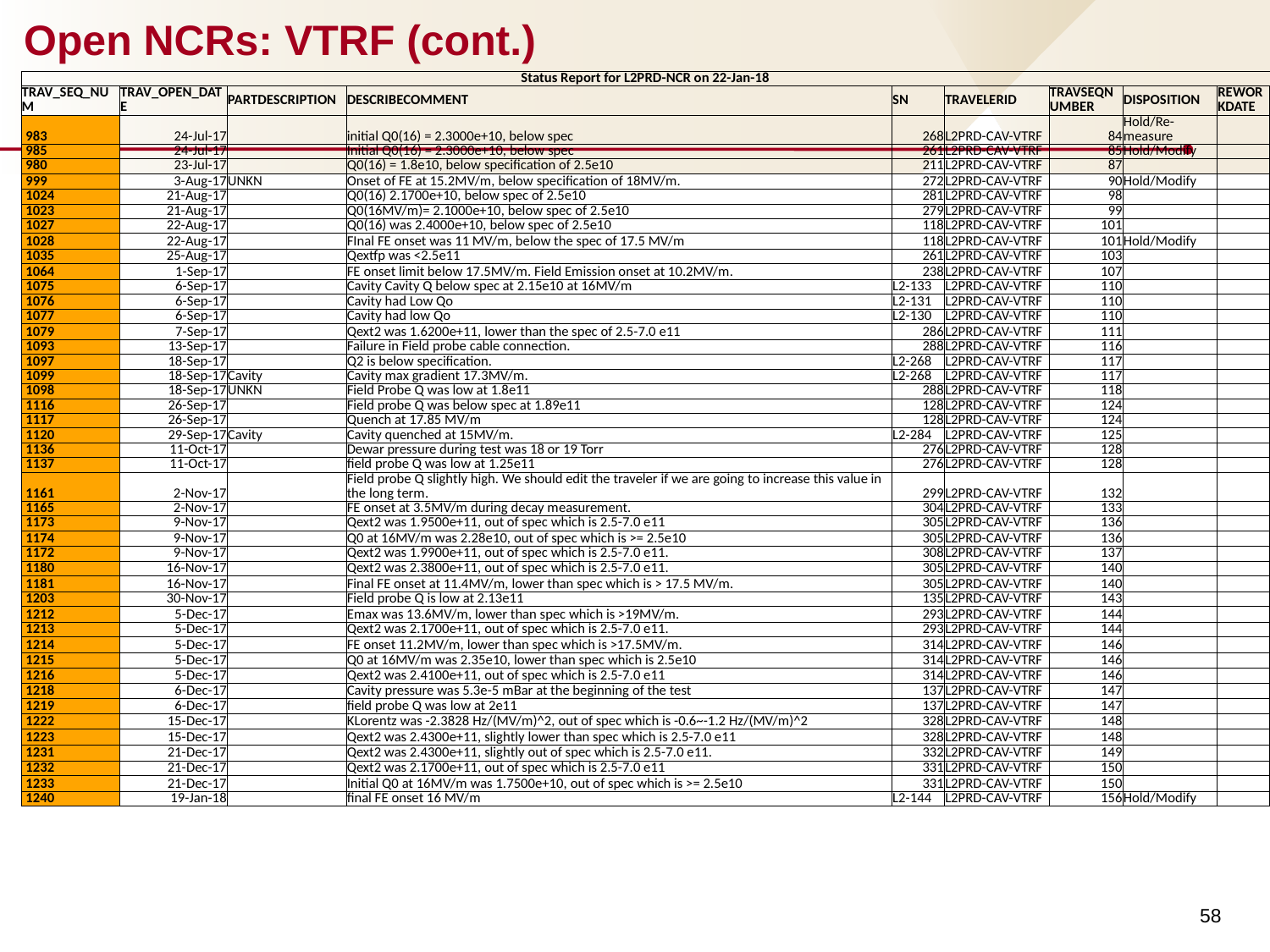

# Open NCRs: VTRF (cont.)
| Status Report for L2PRD-NCR on 22-Jan-18 |  |  |  |  |  |  |  |  |
| --- | --- | --- | --- | --- | --- | --- | --- | --- |
| TRAV\_SEQ\_NUM | TRAV\_OPEN\_DATE | PARTDESCRIPTION | DESCRIBECOMMENT | SN | TRAVELERID | TRAVSEQNUMBER | DISPOSITION | REWORKDATE |
| 983 | 24-Jul-17 |  | initial Q0(16) = 2.3000e+10, below spec | 268 | L2PRD-CAV-VTRF | 84 | Hold/Re-measure |  |
| 985 | 24-Jul-17 |  | Initial Q0(16) = 2.3000e+10, below spec | 261 | L2PRD-CAV-VTRF | 85 | Hold/Modify |  |
| 980 | 23-Jul-17 |  | Q0(16) = 1.8e10, below specification of 2.5e10 | 211 | L2PRD-CAV-VTRF | 87 |  |  |
| 999 | 3-Aug-17 | UNKN | Onset of FE at 15.2MV/m, below specification of 18MV/m. | 272 | L2PRD-CAV-VTRF | 90 | Hold/Modify |  |
| 1024 | 21-Aug-17 |  | Q0(16) 2.1700e+10, below spec of 2.5e10 | 281 | L2PRD-CAV-VTRF | 98 |  |  |
| 1023 | 21-Aug-17 |  | Q0(16MV/m)= 2.1000e+10, below spec of 2.5e10 | 279 | L2PRD-CAV-VTRF | 99 |  |  |
| 1027 | 22-Aug-17 |  | Q0(16) was 2.4000e+10, below spec of 2.5e10 | 118 | L2PRD-CAV-VTRF | 101 |  |  |
| 1028 | 22-Aug-17 |  | FInal FE onset was 11 MV/m, below the spec of 17.5 MV/m | 118 | L2PRD-CAV-VTRF | 101 | Hold/Modify |  |
| 1035 | 25-Aug-17 |  | Qextfp was <2.5e11 | 261 | L2PRD-CAV-VTRF | 103 |  |  |
| 1064 | 1-Sep-17 |  | FE onset limit below 17.5MV/m. Field Emission onset at 10.2MV/m. | 238 | L2PRD-CAV-VTRF | 107 |  |  |
| 1075 | 6-Sep-17 |  | Cavity Cavity Q below spec at 2.15e10 at 16MV/m | L2-133 | L2PRD-CAV-VTRF | 110 |  |  |
| 1076 | 6-Sep-17 |  | Cavity had Low Qo | L2-131 | L2PRD-CAV-VTRF | 110 |  |  |
| 1077 | 6-Sep-17 |  | Cavity had low Qo | L2-130 | L2PRD-CAV-VTRF | 110 |  |  |
| 1079 | 7-Sep-17 |  | Qext2 was 1.6200e+11, lower than the spec of 2.5-7.0 e11 | 286 | L2PRD-CAV-VTRF | 111 |  |  |
| 1093 | 13-Sep-17 |  | Failure in Field probe cable connection. | 288 | L2PRD-CAV-VTRF | 116 |  |  |
| 1097 | 18-Sep-17 |  | Q2 is below specification. | L2-268 | L2PRD-CAV-VTRF | 117 |  |  |
| 1099 | 18-Sep-17 | Cavity | Cavity max gradient 17.3MV/m. | L2-268 | L2PRD-CAV-VTRF | 117 |  |  |
| 1098 | 18-Sep-17 | UNKN | Field Probe Q was low at 1.8e11 | 288 | L2PRD-CAV-VTRF | 118 |  |  |
| 1116 | 26-Sep-17 |  | Field probe Q was below spec at 1.89e11 | 128 | L2PRD-CAV-VTRF | 124 |  |  |
| 1117 | 26-Sep-17 |  | Quench at 17.85 MV/m | 128 | L2PRD-CAV-VTRF | 124 |  |  |
| 1120 | 29-Sep-17 | Cavity | Cavity quenched at 15MV/m. | L2-284 | L2PRD-CAV-VTRF | 125 |  |  |
| 1136 | 11-Oct-17 |  | Dewar pressure during test was 18 or 19 Torr | 276 | L2PRD-CAV-VTRF | 128 |  |  |
| 1137 | 11-Oct-17 |  | field probe Q was low at 1.25e11 | 276 | L2PRD-CAV-VTRF | 128 |  |  |
| 1161 | 2-Nov-17 |  | Field probe Q slightly high. We should edit the traveler if we are going to increase this value in the long term. | 299 | L2PRD-CAV-VTRF | 132 |  |  |
| 1165 | 2-Nov-17 |  | FE onset at 3.5MV/m during decay measurement. | 304 | L2PRD-CAV-VTRF | 133 |  |  |
| 1173 | 9-Nov-17 |  | Qext2 was 1.9500e+11, out of spec which is 2.5-7.0 e11 | 305 | L2PRD-CAV-VTRF | 136 |  |  |
| 1174 | 9-Nov-17 |  | Q0 at 16MV/m was 2.28e10, out of spec which is >= 2.5e10 | 305 | L2PRD-CAV-VTRF | 136 |  |  |
| 1172 | 9-Nov-17 |  | Qext2 was 1.9900e+11, out of spec which is 2.5-7.0 e11. | 308 | L2PRD-CAV-VTRF | 137 |  |  |
| 1180 | 16-Nov-17 |  | Qext2 was 2.3800e+11, out of spec which is 2.5-7.0 e11. | 305 | L2PRD-CAV-VTRF | 140 |  |  |
| 1181 | 16-Nov-17 |  | Final FE onset at 11.4MV/m, lower than spec which is > 17.5 MV/m. | 305 | L2PRD-CAV-VTRF | 140 |  |  |
| 1203 | 30-Nov-17 |  | Field probe Q is low at 2.13e11 | 135 | L2PRD-CAV-VTRF | 143 |  |  |
| 1212 | 5-Dec-17 |  | Emax was 13.6MV/m, lower than spec which is >19MV/m. | 293 | L2PRD-CAV-VTRF | 144 |  |  |
| 1213 | 5-Dec-17 |  | Qext2 was 2.1700e+11, out of spec which is 2.5-7.0 e11. | 293 | L2PRD-CAV-VTRF | 144 |  |  |
| 1214 | 5-Dec-17 |  | FE onset 11.2MV/m, lower than spec which is >17.5MV/m. | 314 | L2PRD-CAV-VTRF | 146 |  |  |
| 1215 | 5-Dec-17 |  | Q0 at 16MV/m was 2.35e10, lower than spec which is 2.5e10 | 314 | L2PRD-CAV-VTRF | 146 |  |  |
| 1216 | 5-Dec-17 |  | Qext2 was 2.4100e+11, out of spec which is 2.5-7.0 e11 | 314 | L2PRD-CAV-VTRF | 146 |  |  |
| 1218 | 6-Dec-17 |  | Cavity pressure was 5.3e-5 mBar at the beginning of the test | 137 | L2PRD-CAV-VTRF | 147 |  |  |
| 1219 | 6-Dec-17 |  | field probe Q was low at 2e11 | 137 | L2PRD-CAV-VTRF | 147 |  |  |
| 1222 | 15-Dec-17 |  | KLorentz was -2.3828 Hz/(MV/m)^2, out of spec which is -0.6~-1.2 Hz/(MV/m)^2 | 328 | L2PRD-CAV-VTRF | 148 |  |  |
| 1223 | 15-Dec-17 |  | Qext2 was 2.4300e+11, slightly lower than spec which is 2.5-7.0 e11 | 328 | L2PRD-CAV-VTRF | 148 |  |  |
| 1231 | 21-Dec-17 |  | Qext2 was 2.4300e+11, slightly out of spec which is 2.5-7.0 e11. | 332 | L2PRD-CAV-VTRF | 149 |  |  |
| 1232 | 21-Dec-17 |  | Qext2 was 2.1700e+11, out of spec which is 2.5-7.0 e11 | 331 | L2PRD-CAV-VTRF | 150 |  |  |
| 1233 | 21-Dec-17 |  | Initial Q0 at 16MV/m was 1.7500e+10, out of spec which is >= 2.5e10 | 331 | L2PRD-CAV-VTRF | 150 |  |  |
| 1240 | 19-Jan-18 |  | final FE onset 16 MV/m | L2-144 | L2PRD-CAV-VTRF | 156 | Hold/Modify |  |
58